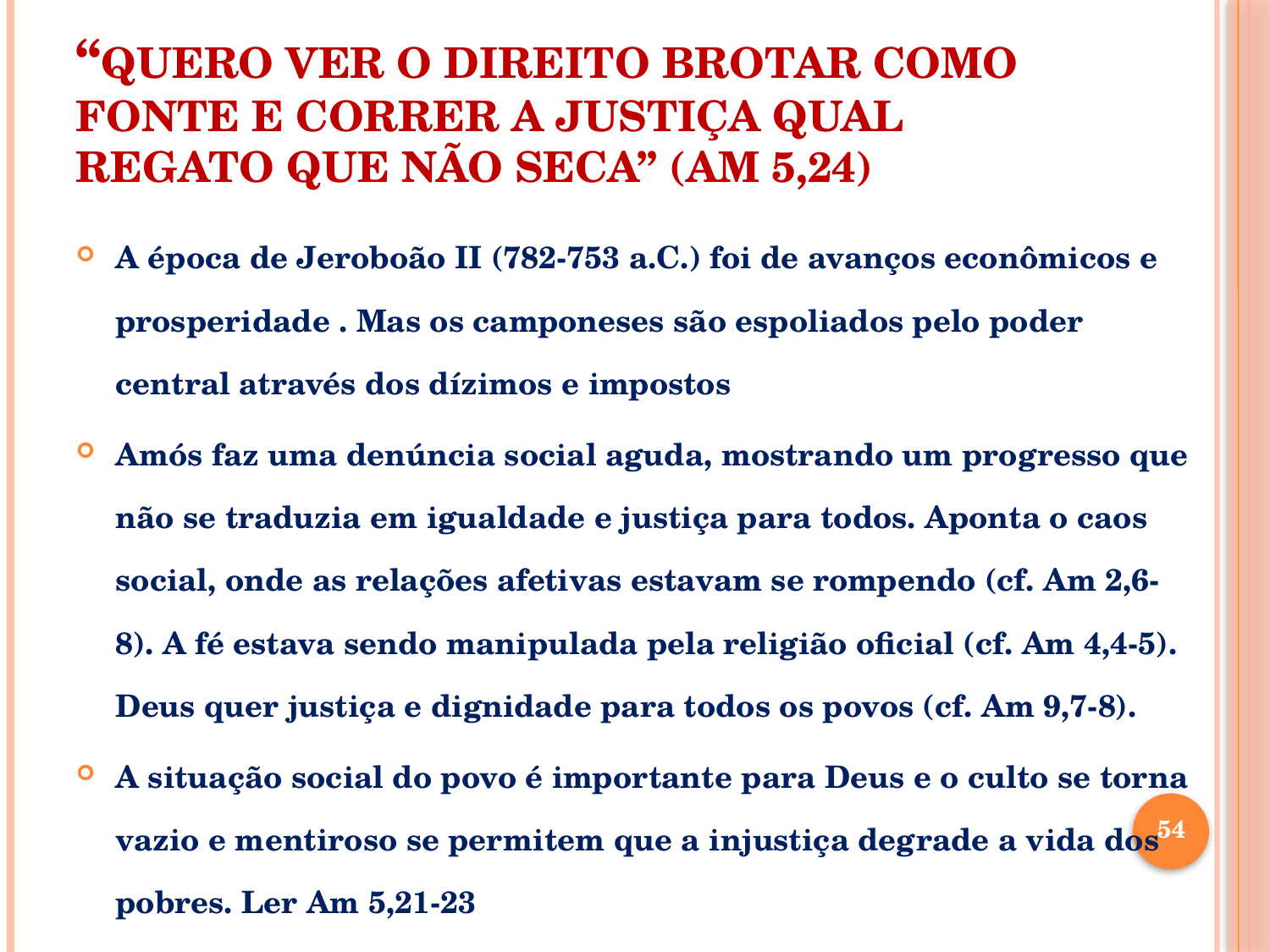

# “QUERO VER O DIREITO BROTAR COMO FONTE E CORRER A JUSTIÇA QUAL REGATO QUE NÃO SECA” (Am 5,24)
A época de Jeroboão II (782-753 a.C.) foi de avanços econômicos e prosperidade . Mas os camponeses são espoliados pelo poder central através dos dízimos e impostos
Amós faz uma denúncia social aguda, mostrando um progresso que não se traduzia em igualdade e justiça para todos. Aponta o caos social, onde as relações afetivas estavam se rompendo (cf. Am 2,6-8). A fé estava sendo manipulada pela religião oficial (cf. Am 4,4-5). Deus quer justiça e dignidade para todos os povos (cf. Am 9,7-8).
A situação social do povo é importante para Deus e o culto se torna vazio e mentiroso se permitem que a injustiça degrade a vida dos pobres. Ler Am 5,21-23
54